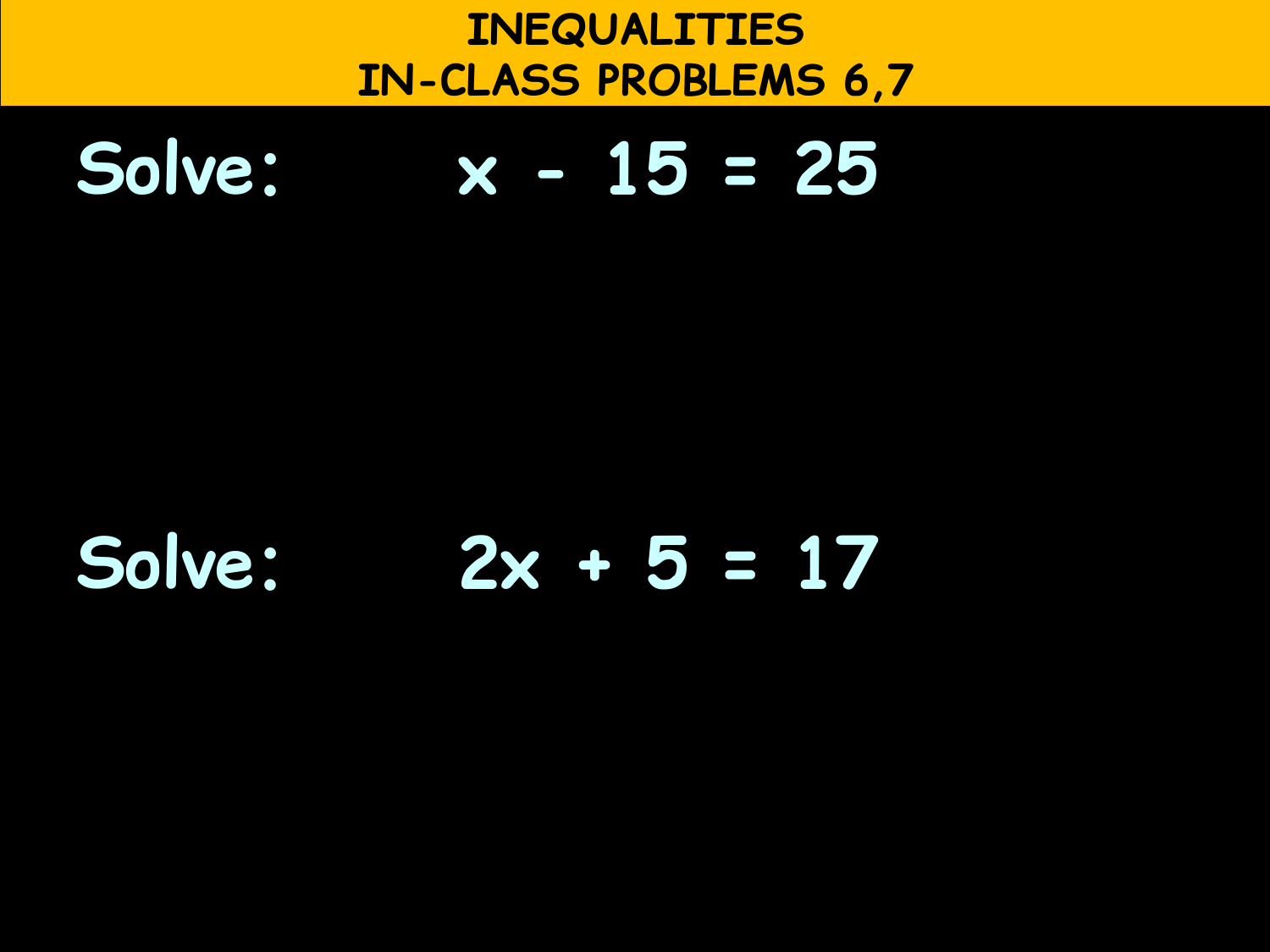

INEQUALITIES
IN-CLASS PROBLEMS 6,7
Solve: 		x - 15 = 25

Solve:	 	2x + 5 = 17